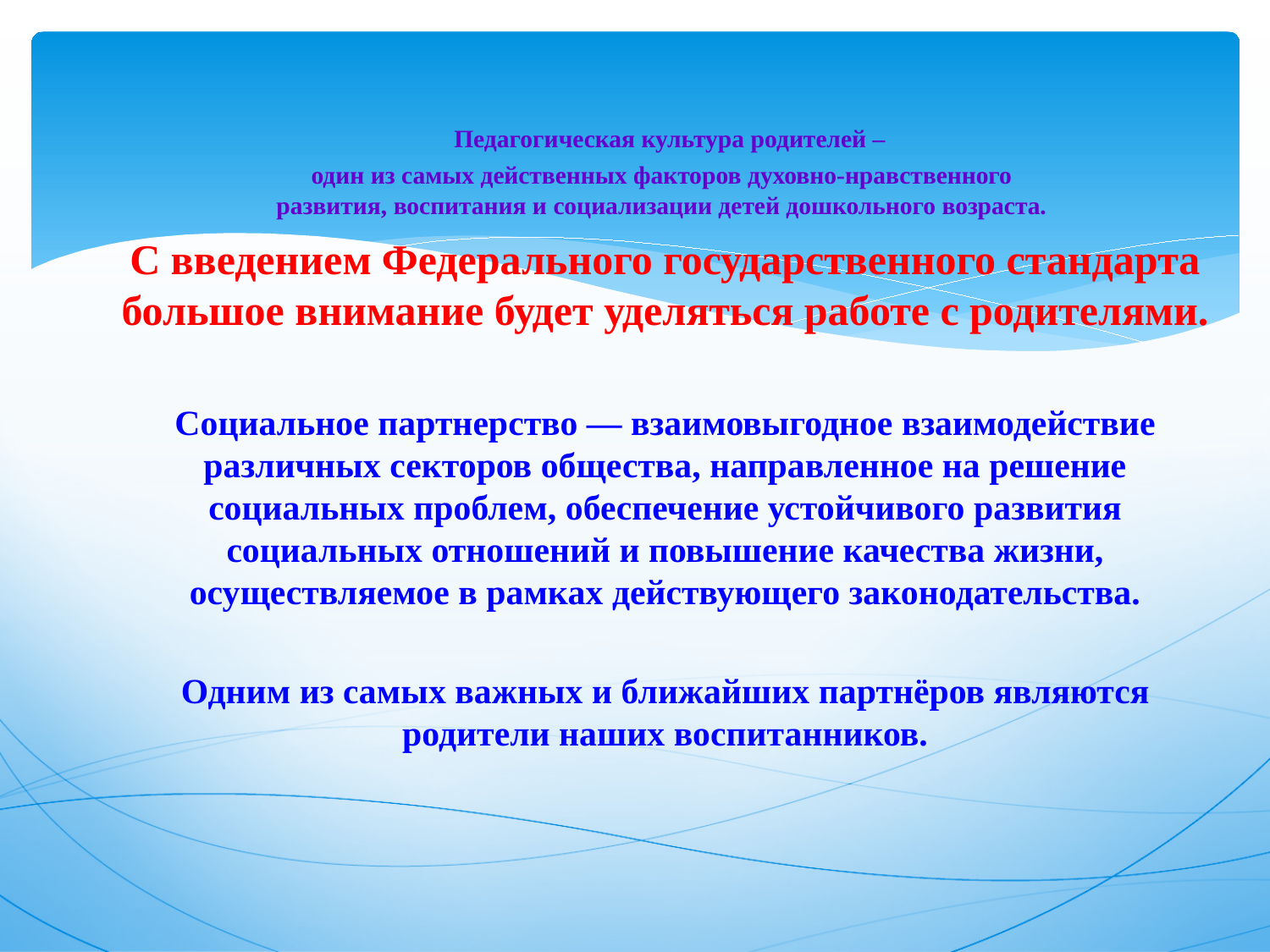

# Педагогическая культура родителей – один из самых действенных факторов духовно-нравственного развития, воспитания и социализации детей дошкольного возраста.
С введением Федерального государственного стандарта большое внимание будет уделяться работе с родителями.

Социальное партнерство — взаимовыгодное взаимодействие различных секторов общества, направленное на решение социальных проблем, обеспечение устойчивого развития социальных отношений и повышение качества жизни, осуществляемое в рамках действующего законодательства.

Одним из самых важных и ближайших партнёров являются родители наших воспитанников.